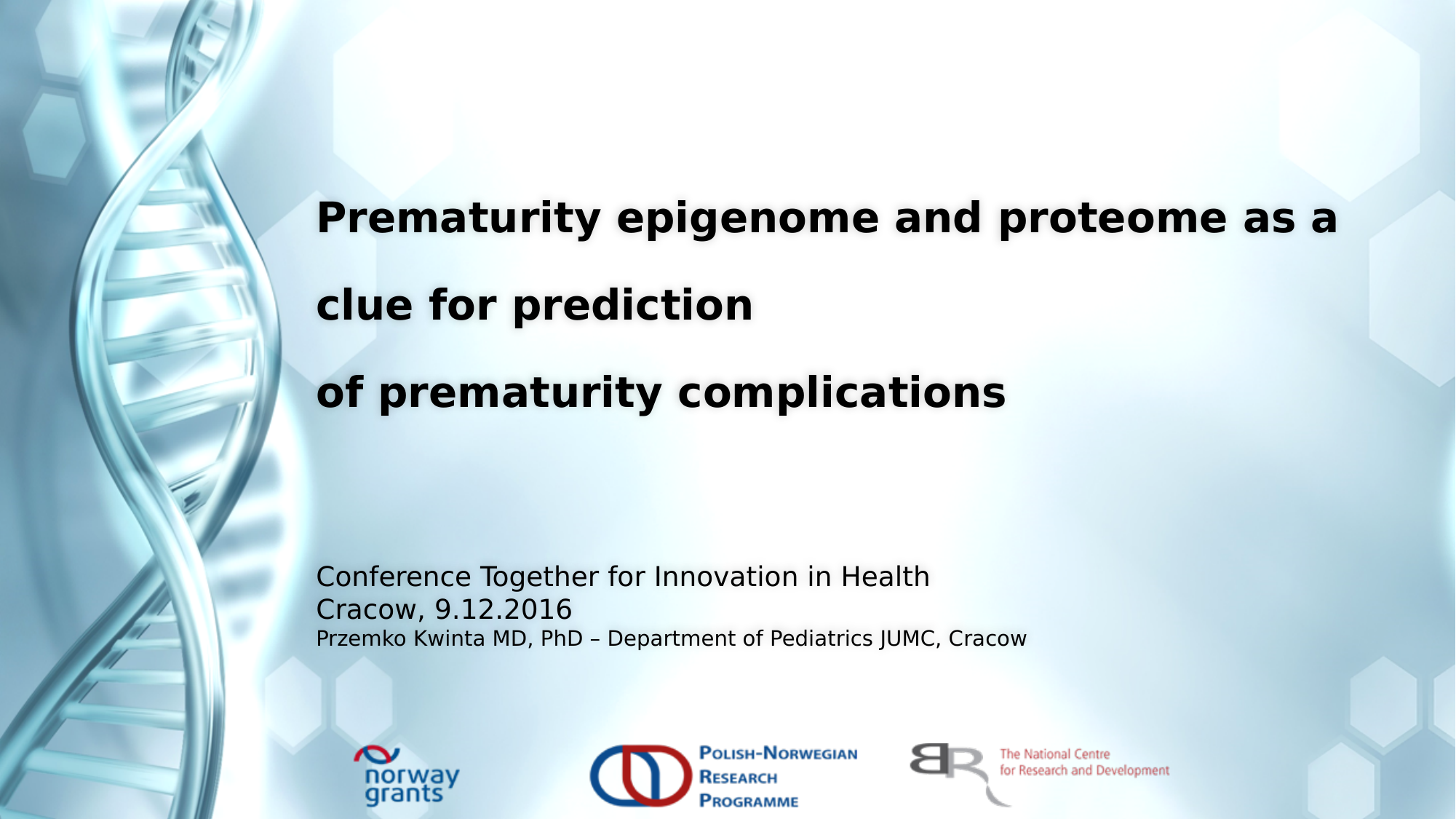

Prematurity epigenome and proteome as a clue for prediction
of prematurity complications
Conference Together for Innovation in Health
Cracow, 9.12.2016
Przemko Kwinta MD, PhD – Department of Pediatrics JUMC, Cracow